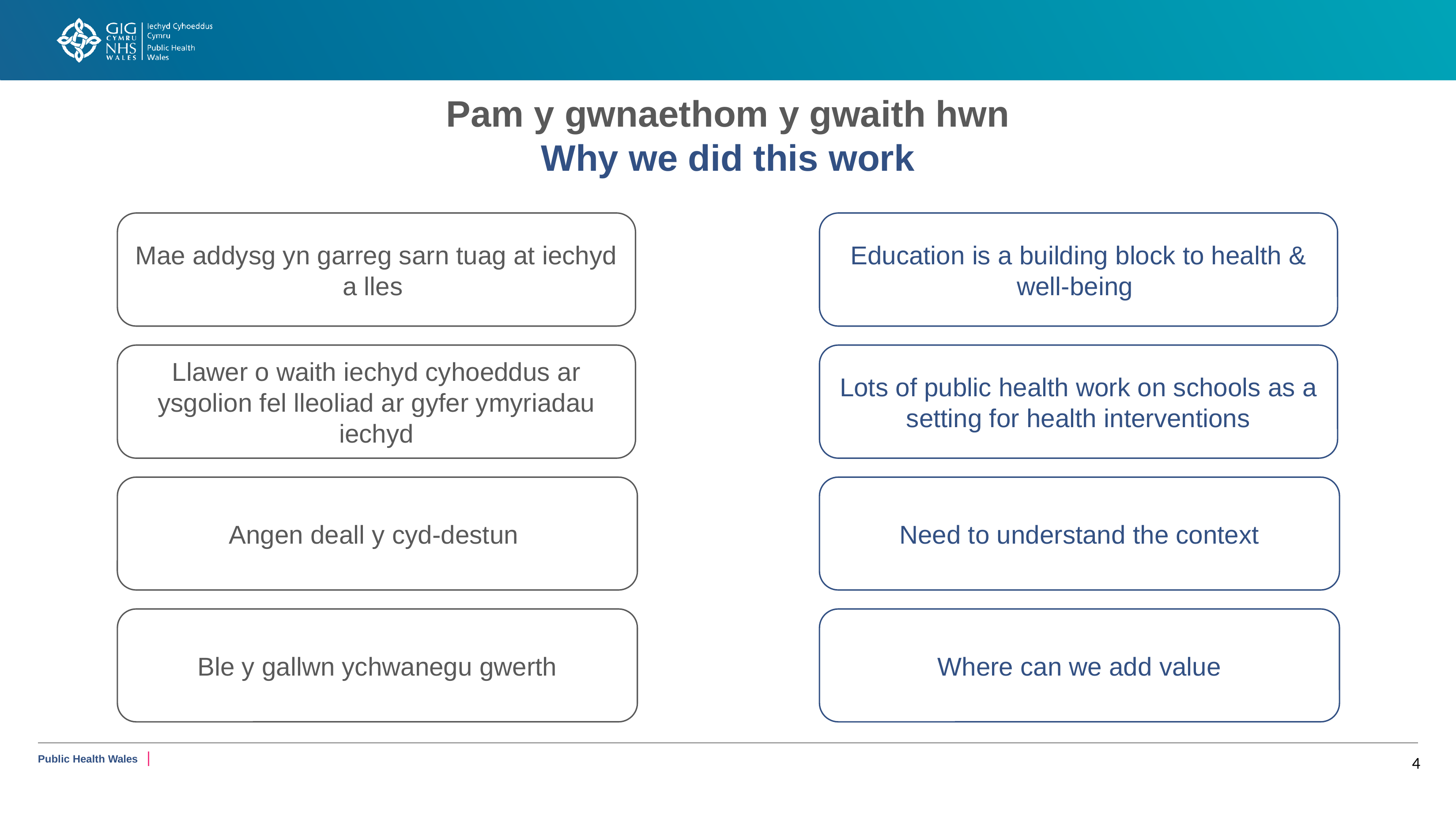

Pam y gwnaethom y gwaith hwn
Why we did this work
Mae addysg yn garreg sarn tuag at iechyd a lles
Education is a building block to health & well-being
Llawer o waith iechyd cyhoeddus ar ysgolion fel lleoliad ar gyfer ymyriadau iechyd
Lots of public health work on schools as a setting for health interventions
Angen deall y cyd-destun
Need to understand the context
Ble y gallwn ychwanegu gwerth
Where can we add value
Public Health Wales
4